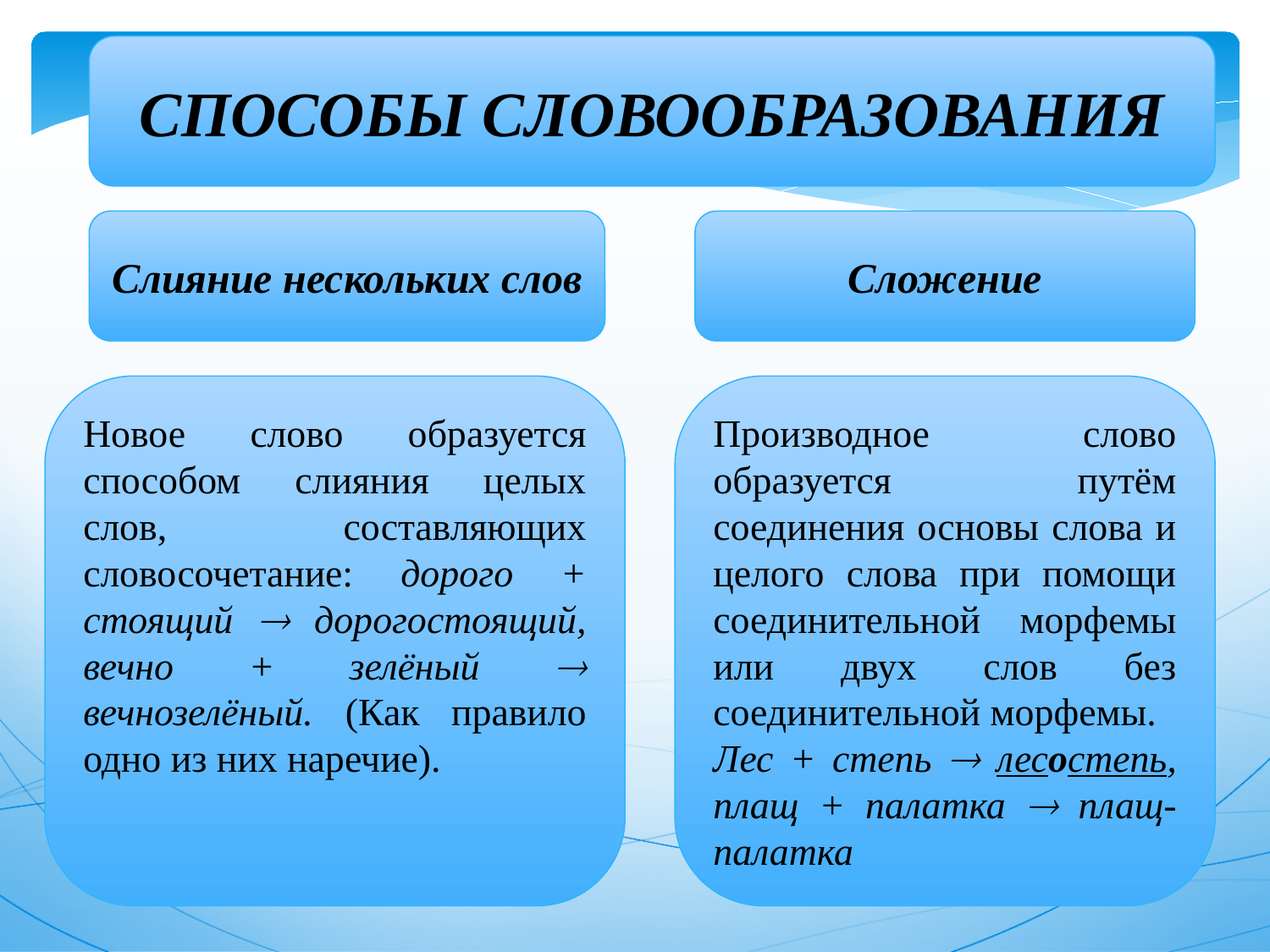

СПОСОБЫ СЛОВООБРАЗОВАНИЯ
Слияние нескольких слов
Сложение
Новое слово образуется способом слияния целых слов, составляющих словосочетание: дорого + стоящий → дорогостоящий, вечно + зелёный → вечнозелёный. (Как правило одно из них наречие).
Производное слово образуется путём соединения основы слова и целого слова при помощи соединительной морфемы или двух слов без соединительной морфемы.
Лес + степь → лесостепь, плащ + палатка → плащ-палатка